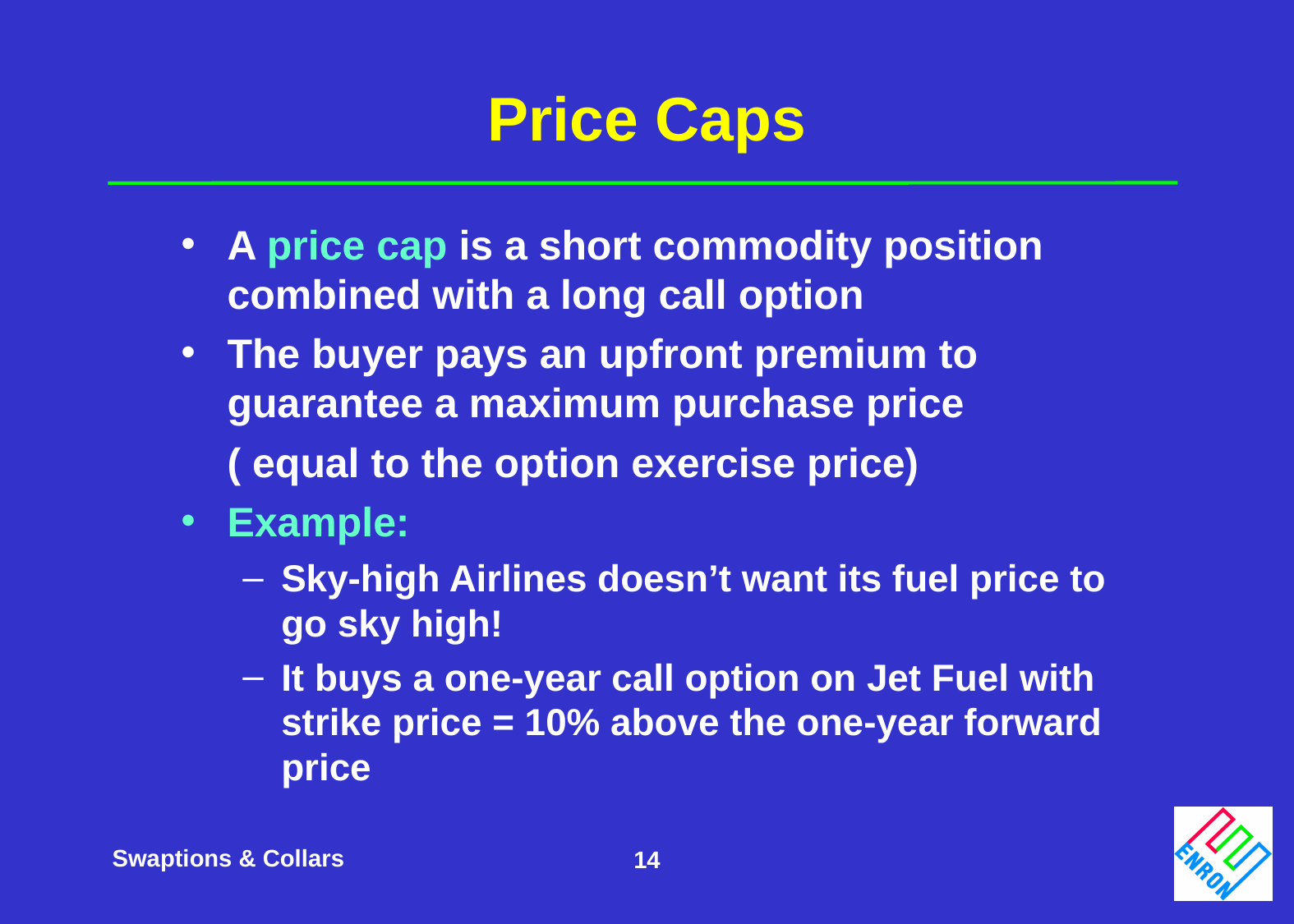

# Price Caps

A price cap is a short commodity position combined with a long call option
The buyer pays an upfront premium to guarantee a maximum purchase price
	( equal to the option exercise price)
Example:
Sky-high Airlines doesn’t want its fuel price to go sky high!
It buys a one-year call option on Jet Fuel with strike price = 10% above the one-year forward price
Swaptions & Collars
14